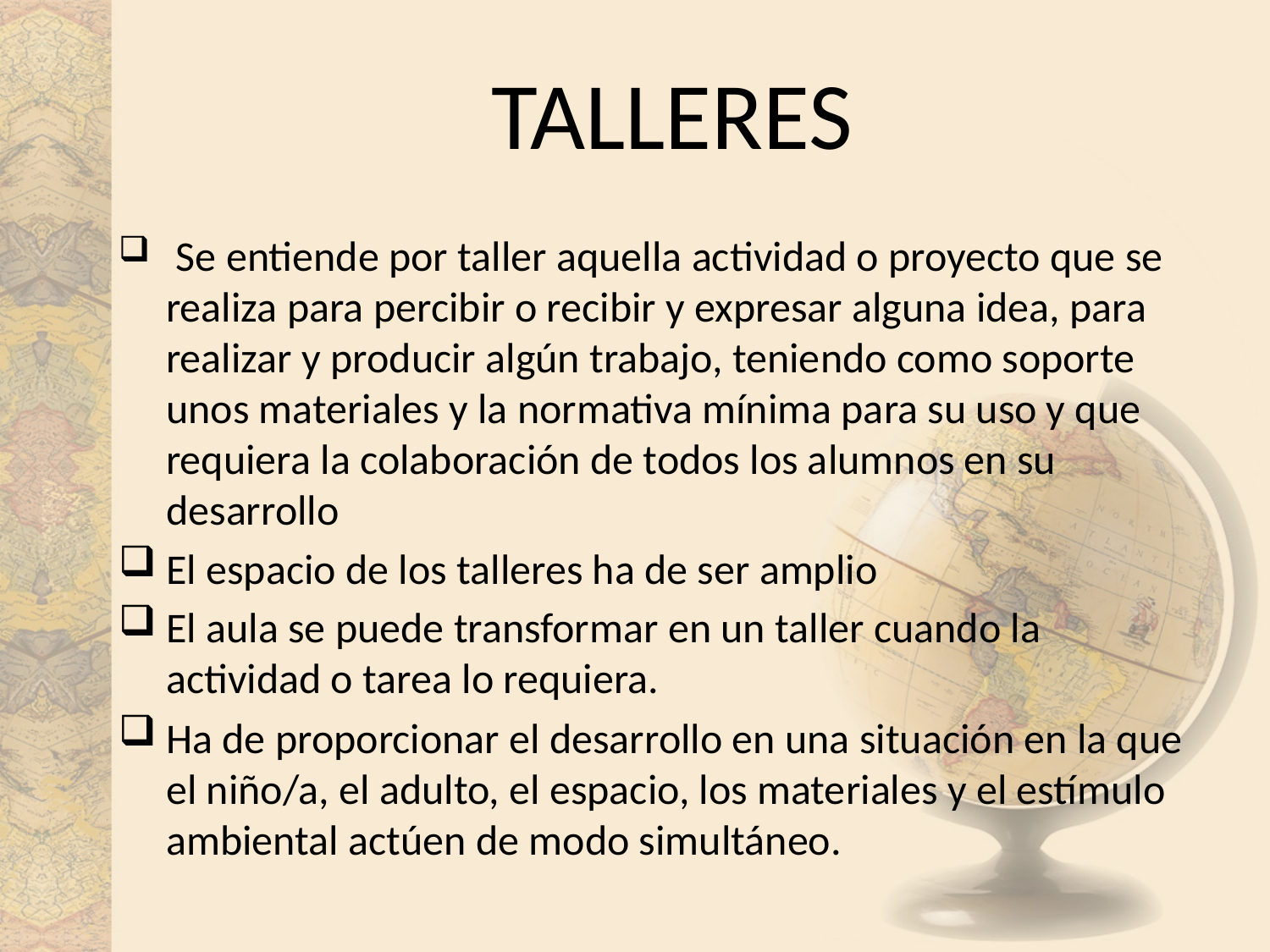

# TALLERES
 Se entiende por taller aquella actividad o proyecto que se realiza para percibir o recibir y expresar alguna idea, para realizar y producir algún trabajo, teniendo como soporte unos materiales y la normativa mínima para su uso y que requiera la colaboración de todos los alumnos en su desarrollo
El espacio de los talleres ha de ser amplio
El aula se puede transformar en un taller cuando la actividad o tarea lo requiera.
Ha de proporcionar el desarrollo en una situación en la que el niño/a, el adulto, el espacio, los materiales y el estímulo ambiental actúen de modo simultáneo.